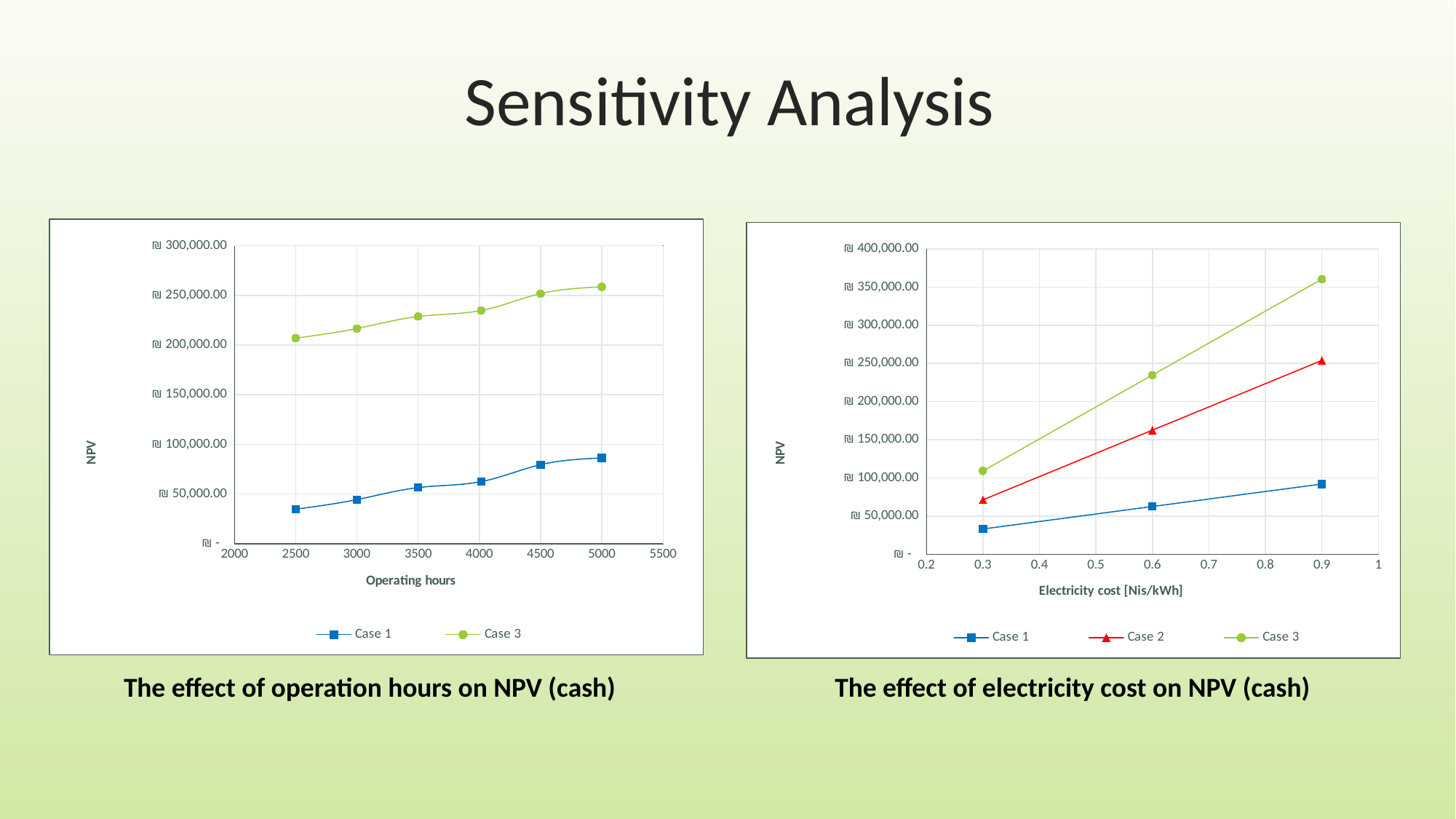

Sensitivity Analysis

### Chart

| Category |  |  |
|---|---|---|

### Chart

| Category |  |  |  |
|---|---|---|---|
The effect of operation hours on NPV (cash)
The effect of electricity cost on NPV (cash)